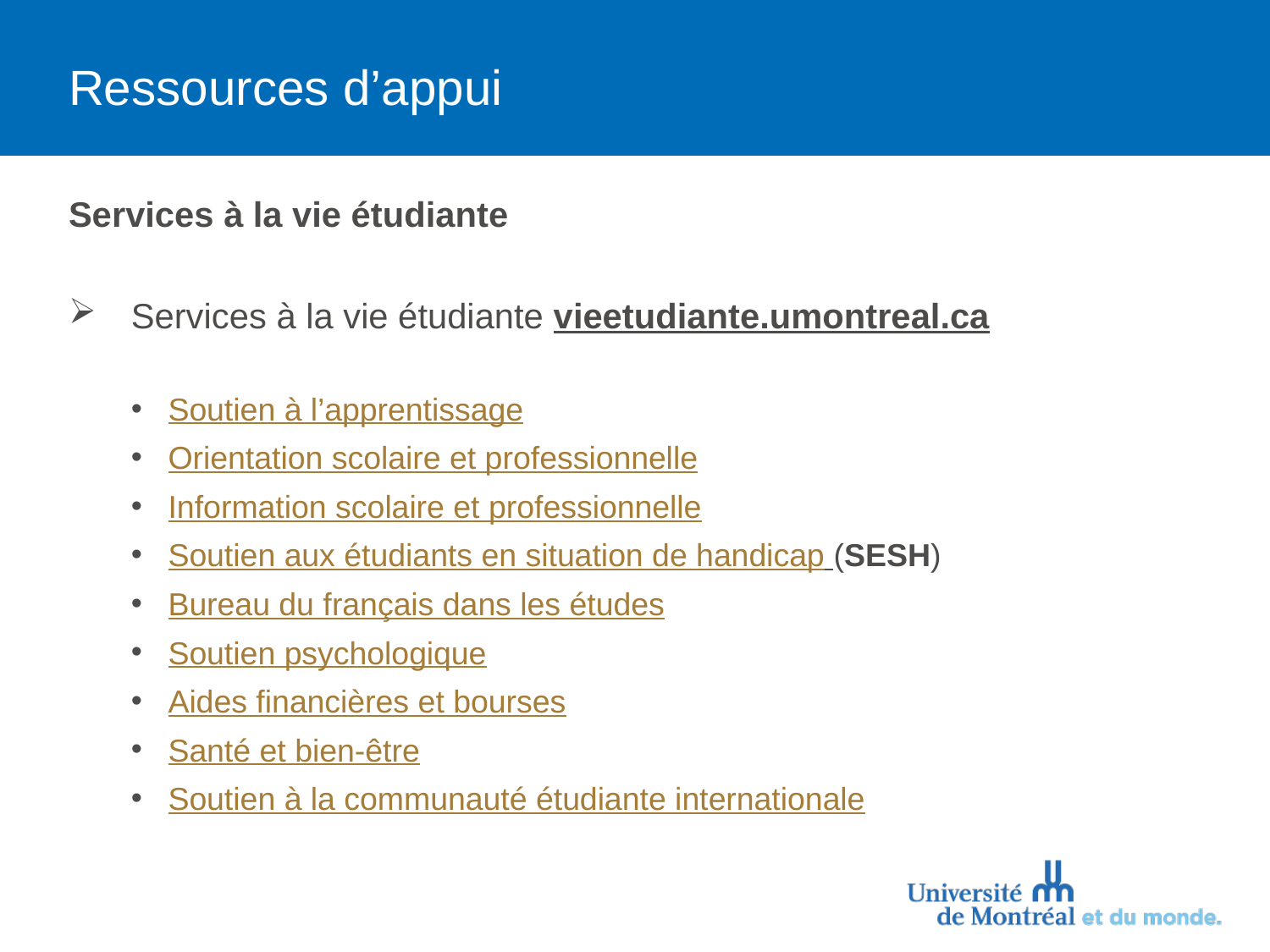

# Ressources d’appui
Services à la vie étudiante

Services à la vie étudiante vieetudiante.umontreal.ca
Soutien à l’apprentissage
Orientation scolaire et professionnelle
Information scolaire et professionnelle
Soutien aux étudiants en situation de handicap (SESH)
Bureau du français dans les études
Soutien psychologique
Aides financières et bourses
Santé et bien-être
Soutien à la communauté étudiante internationale